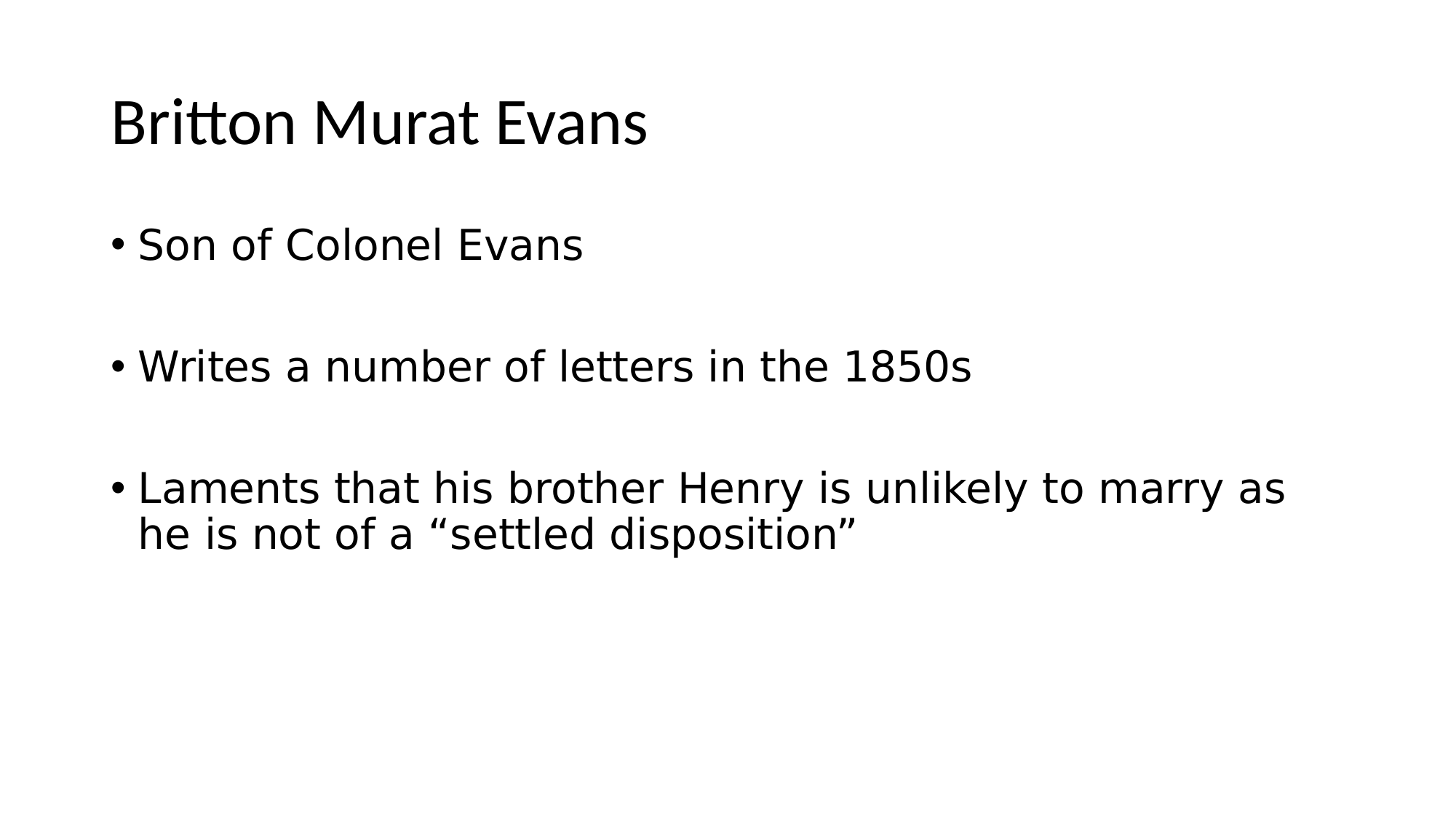

# Britton Murat Evans
Son of Colonel Evans

Writes a number of letters in the 1850s

Laments that his brother Henry is unlikely to marry as he is not of a “settled disposition”